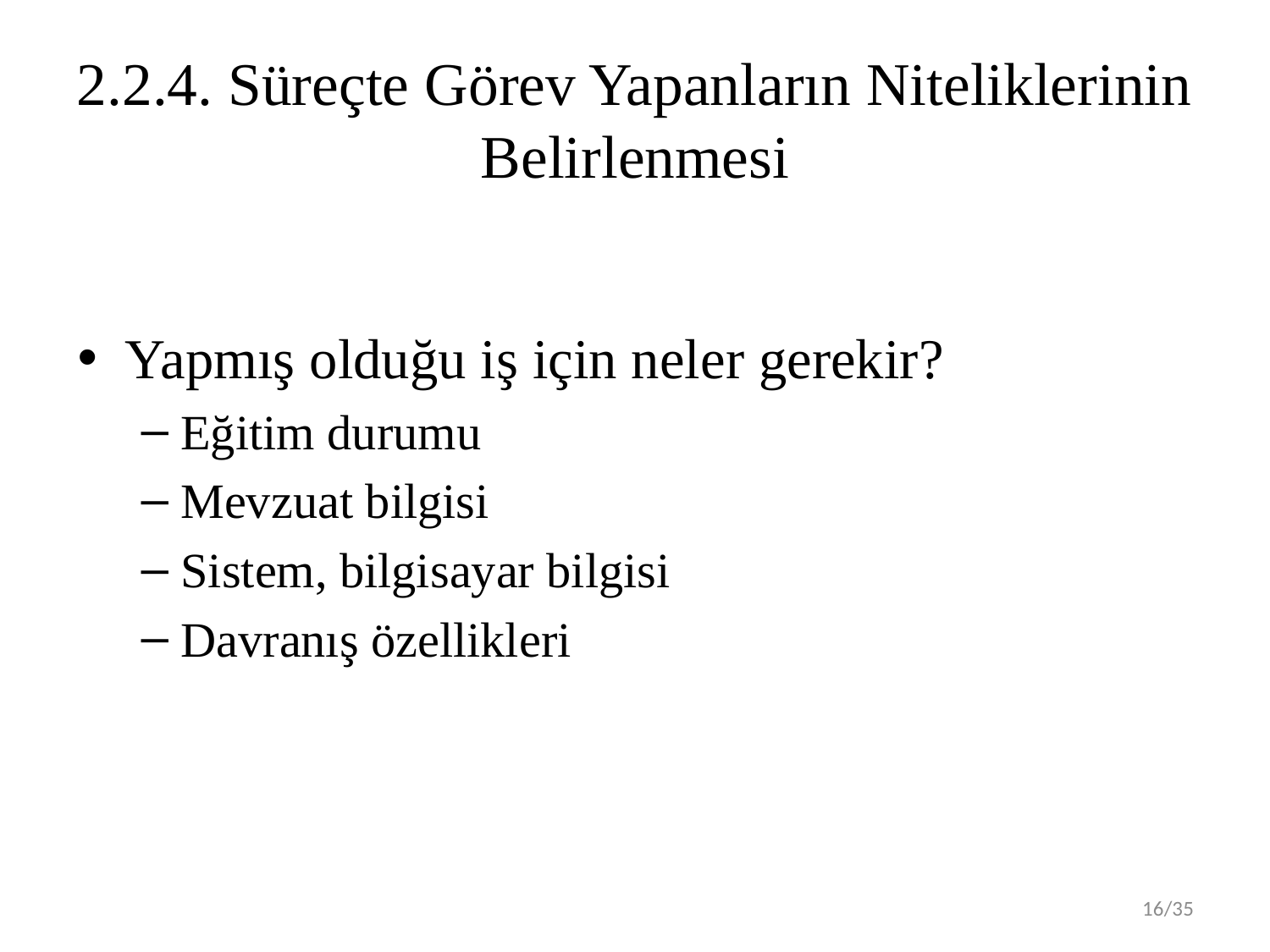

# 2.2.4. Süreçte Görev Yapanların Niteliklerinin Belirlenmesi
Yapmış olduğu iş için neler gerekir?
Eğitim durumu
Mevzuat bilgisi
Sistem, bilgisayar bilgisi
Davranış özellikleri
16/35